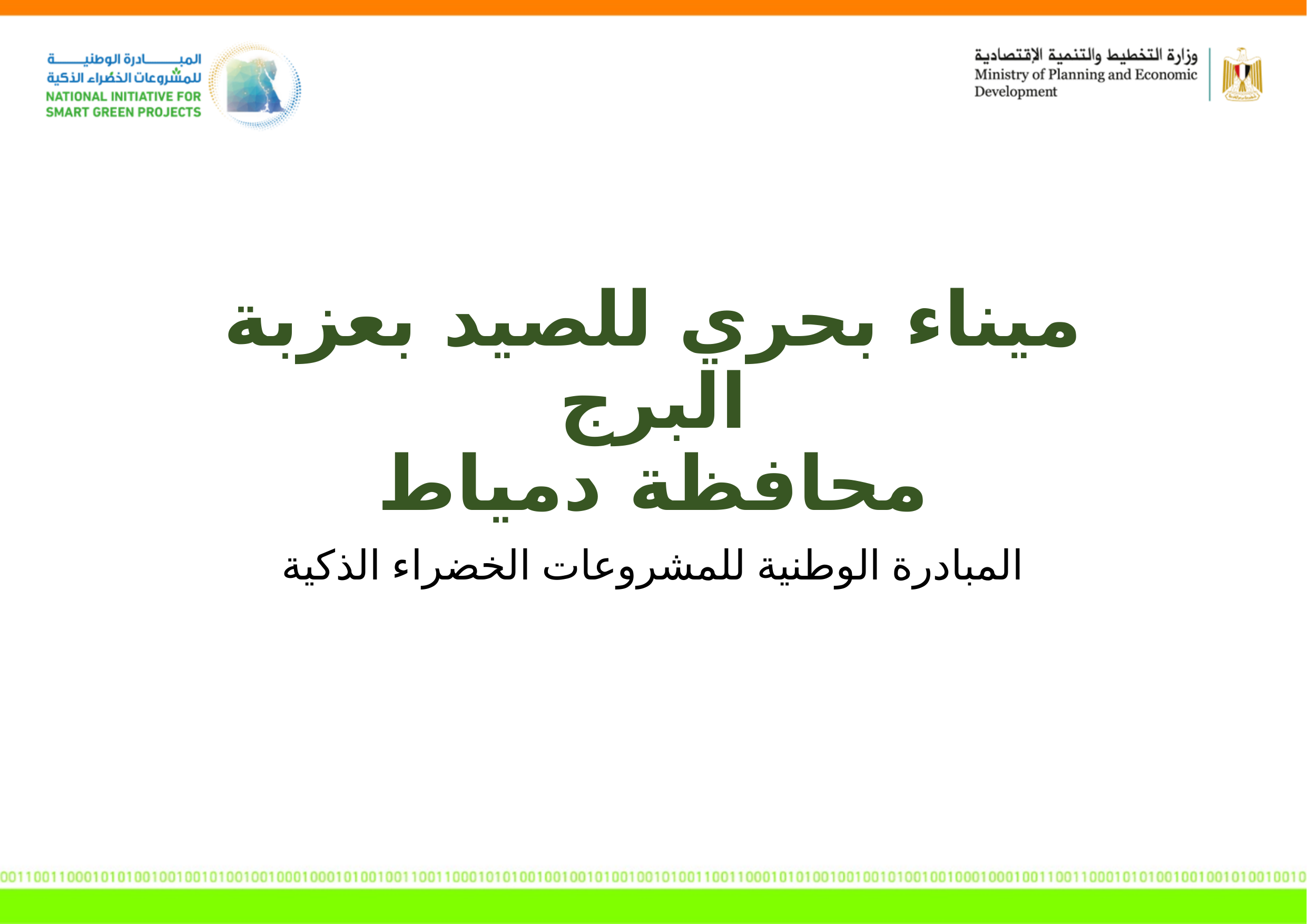

# ميناء بحري للصيد بعزبة البرج محافظة دمياط
المبادرة الوطنية للمشروعات الخضراء الذكية